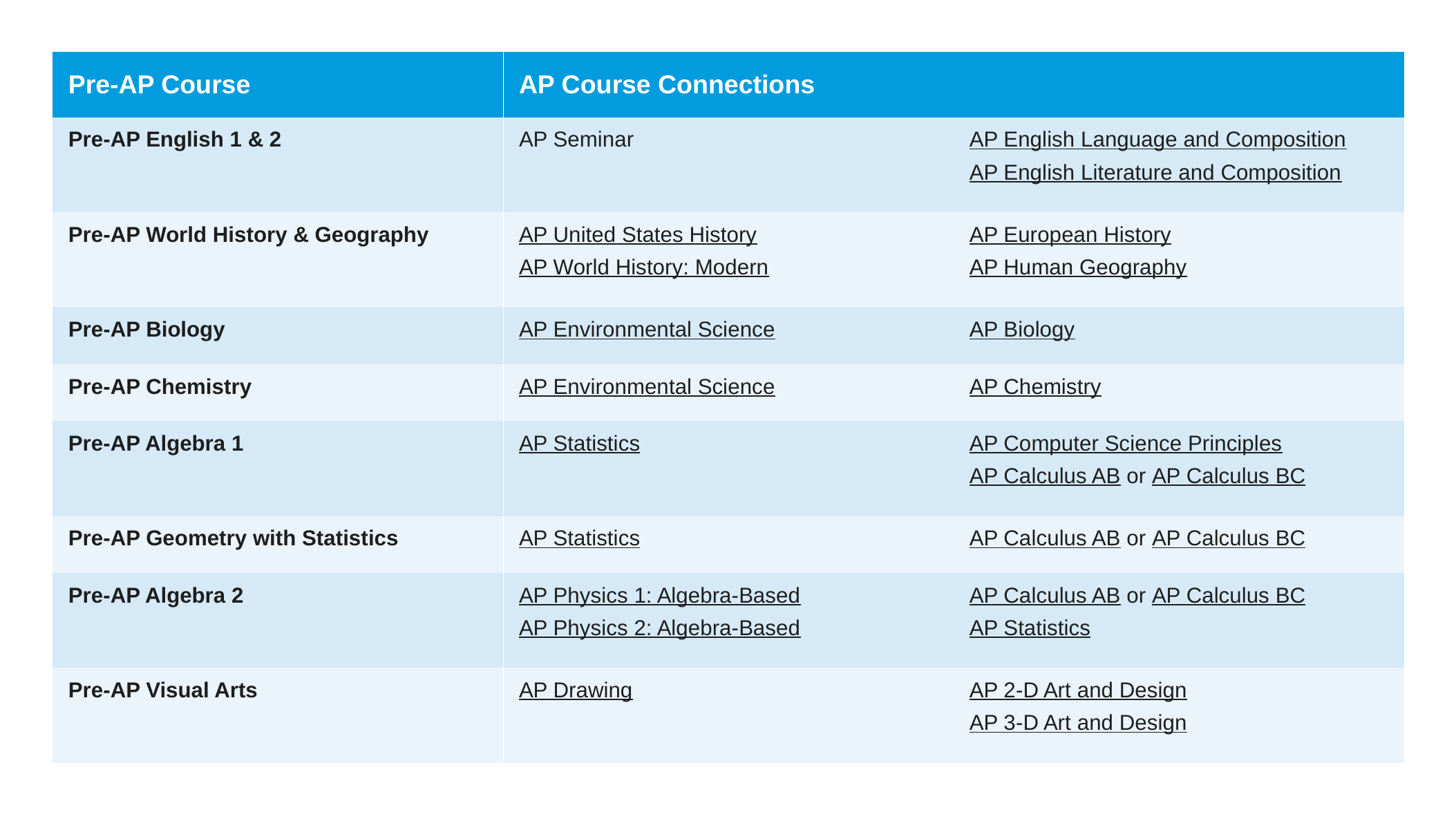

| Pre-AP Course | AP Course Connections |  |
| --- | --- | --- |
| Pre-AP English 1 & 2 | AP Seminar | AP English Language and Composition AP English Literature and Composition |
| Pre-AP World History & Geography | AP United States History AP World History: Modern | AP European History AP Human Geography |
| Pre-AP Biology | AP Environmental Science | AP Biology |
| Pre-AP Chemistry | AP Environmental Science | AP Chemistry |
| Pre-AP Algebra 1 | AP Statistics | AP Computer Science Principles AP Calculus AB or AP Calculus BC |
| Pre-AP Geometry with Statistics | AP Statistics | AP Calculus AB or AP Calculus BC |
| Pre-AP Algebra 2 | AP Physics 1: Algebra-Based AP Physics 2: Algebra-Based | AP Calculus AB or AP Calculus BC AP Statistics |
| Pre-AP Visual Arts | AP Drawing | AP 2-D Art and Design AP 3-D Art and Design |